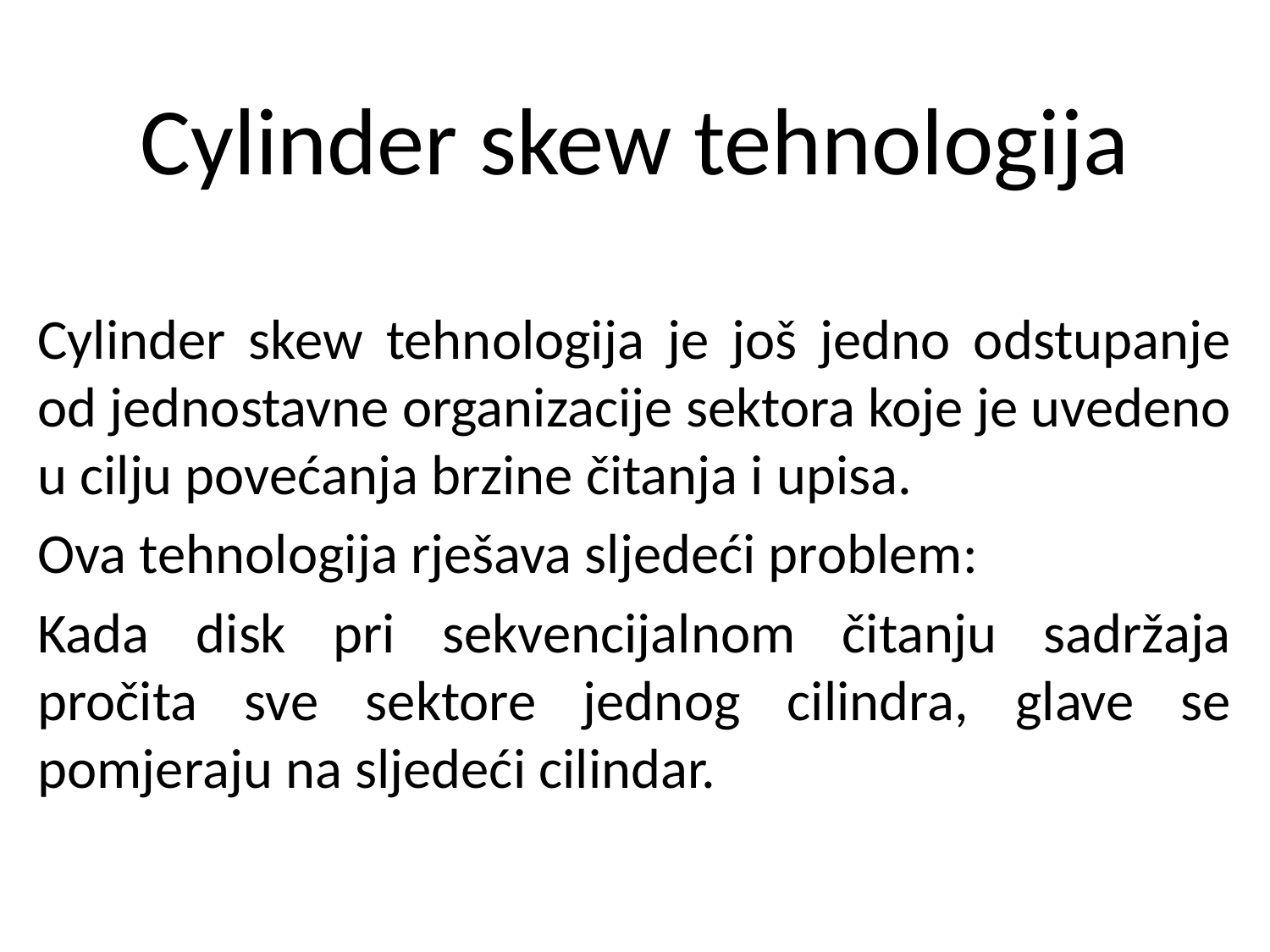

# Cylinder skew tehnologija
Cylinder skew tehnologija je još jedno odstupanje od jednostavne organizacije sektora koje je uvedeno u cilju povećanja brzine čitanja i upisa.
Ova tehnologija rješava sljedeći problem:
Kada disk pri sekvencijalnom čitanju sadržaja pročita sve sektore jednog cilindra, glave se pomjeraju na sljedeći cilindar.